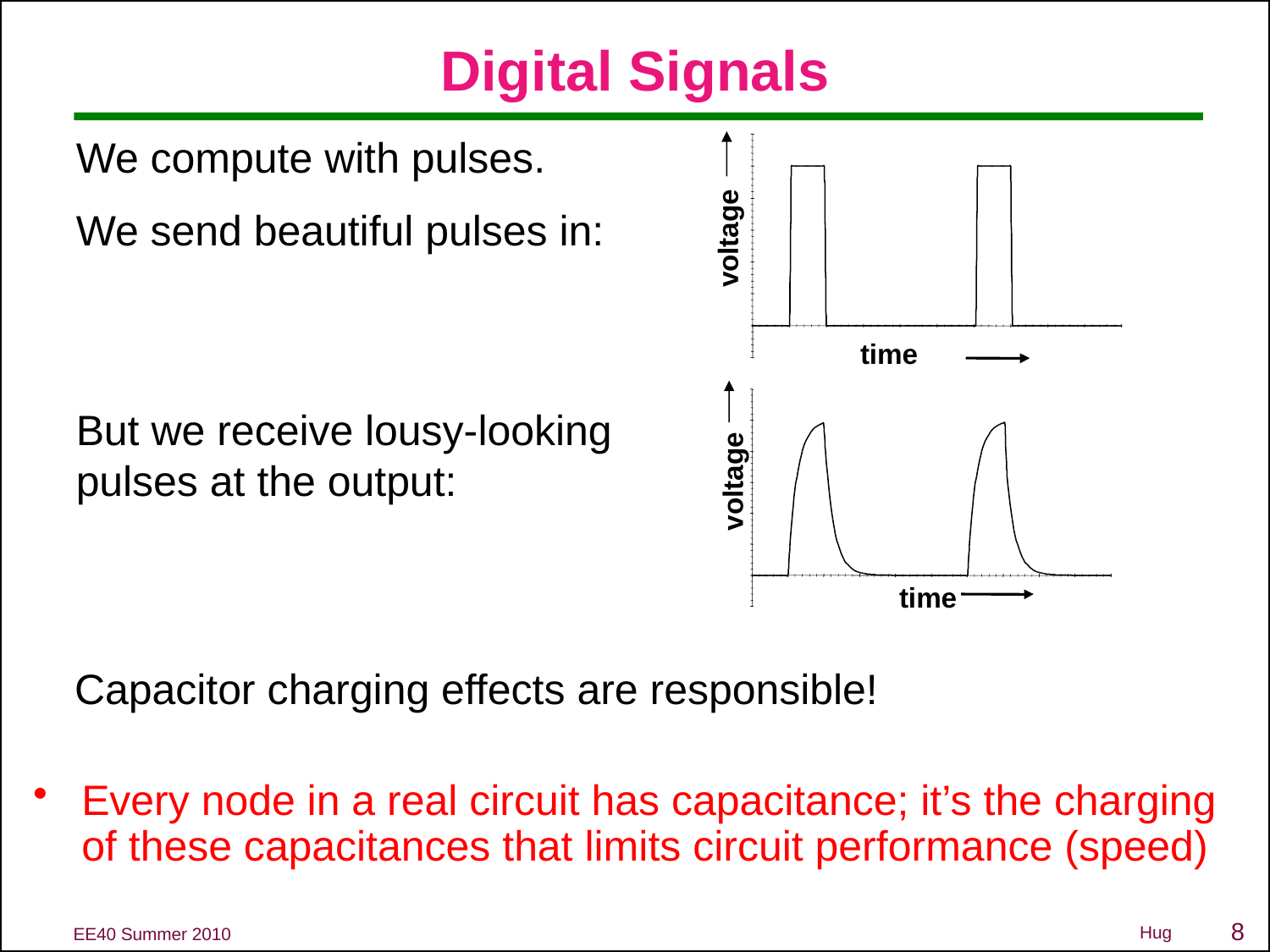

# Digital Signals
We compute with pulses.
We send beautiful pulses in:

voltage

time

But we receive lousy-looking pulses at the output:

voltage

time

Capacitor charging effects are responsible!
Every node in a real circuit has capacitance; it’s the charging of these capacitances that limits circuit performance (speed)